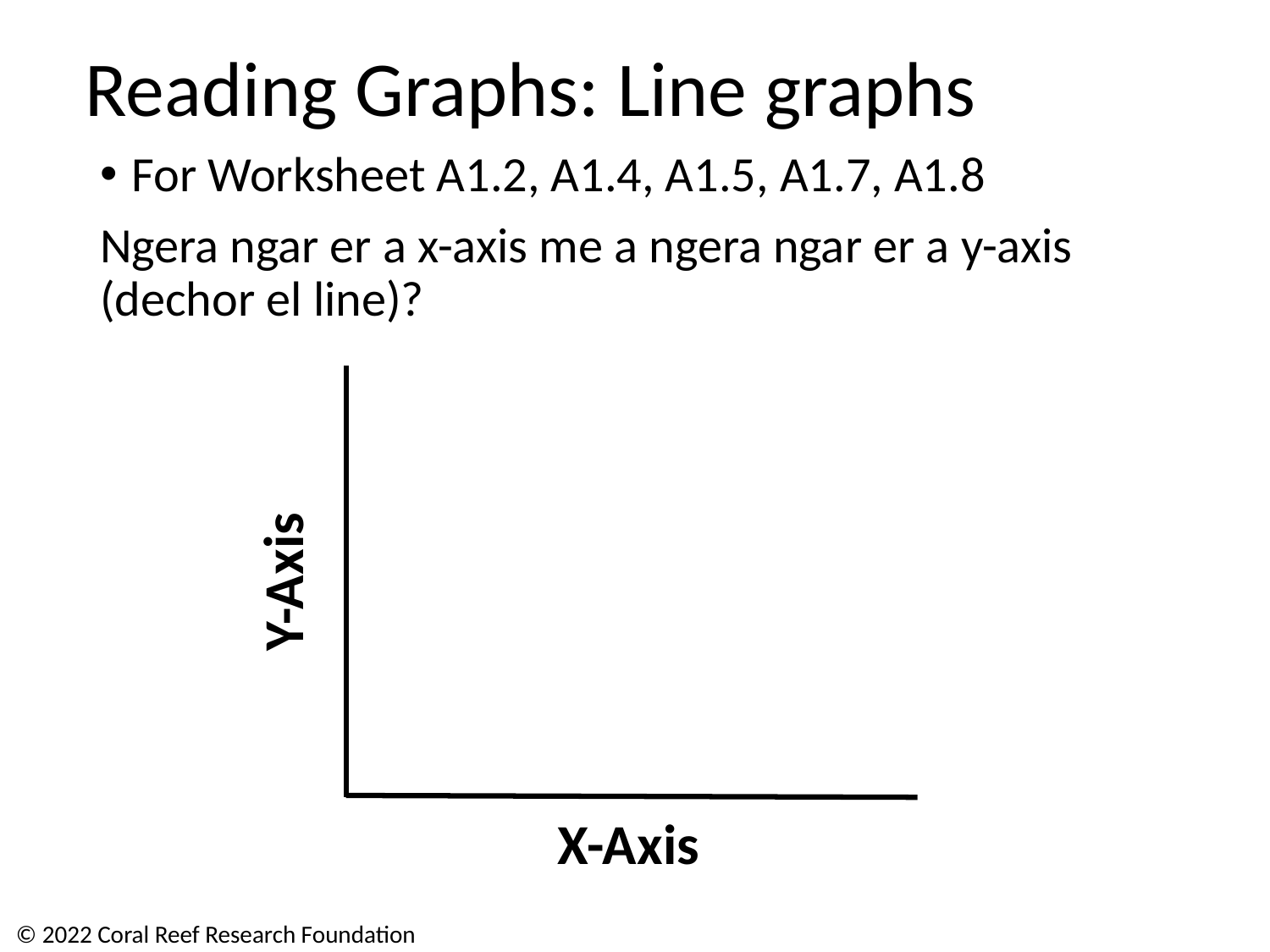

# Reading Graphs: Line graphs
For Worksheet A1.2, A1.4, A1.5, A1.7, A1.8
Ngera ngar er a x-axis me a ngera ngar er a y-axis (dechor el line)?
Y-Axis
X-Axis
© 2022 Coral Reef Research Foundation